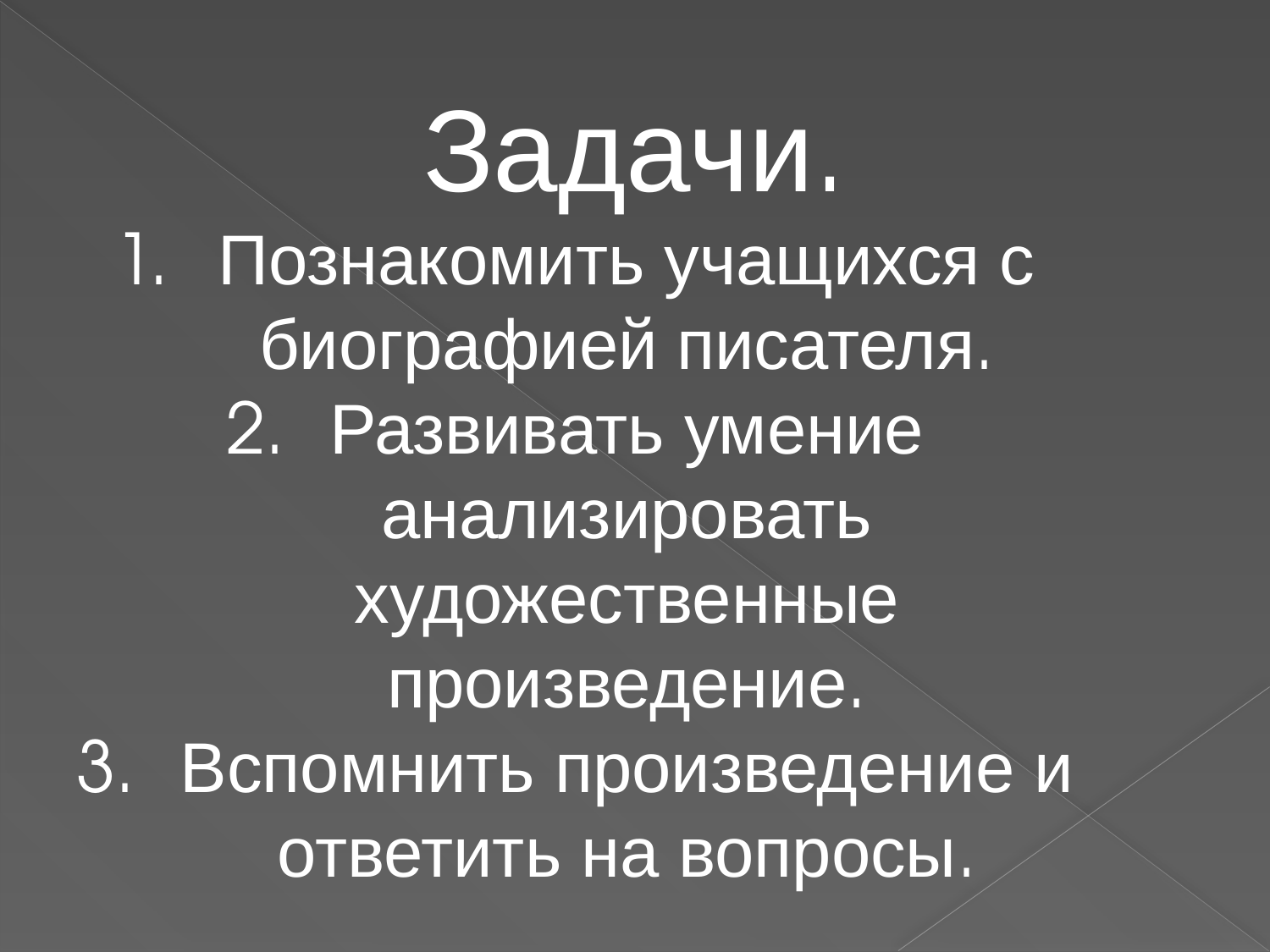

Задачи.
Познакомить учащихся с биографией писателя.
Развивать умение анализировать художественные произведение.
Вспомнить произведение и ответить на вопросы.